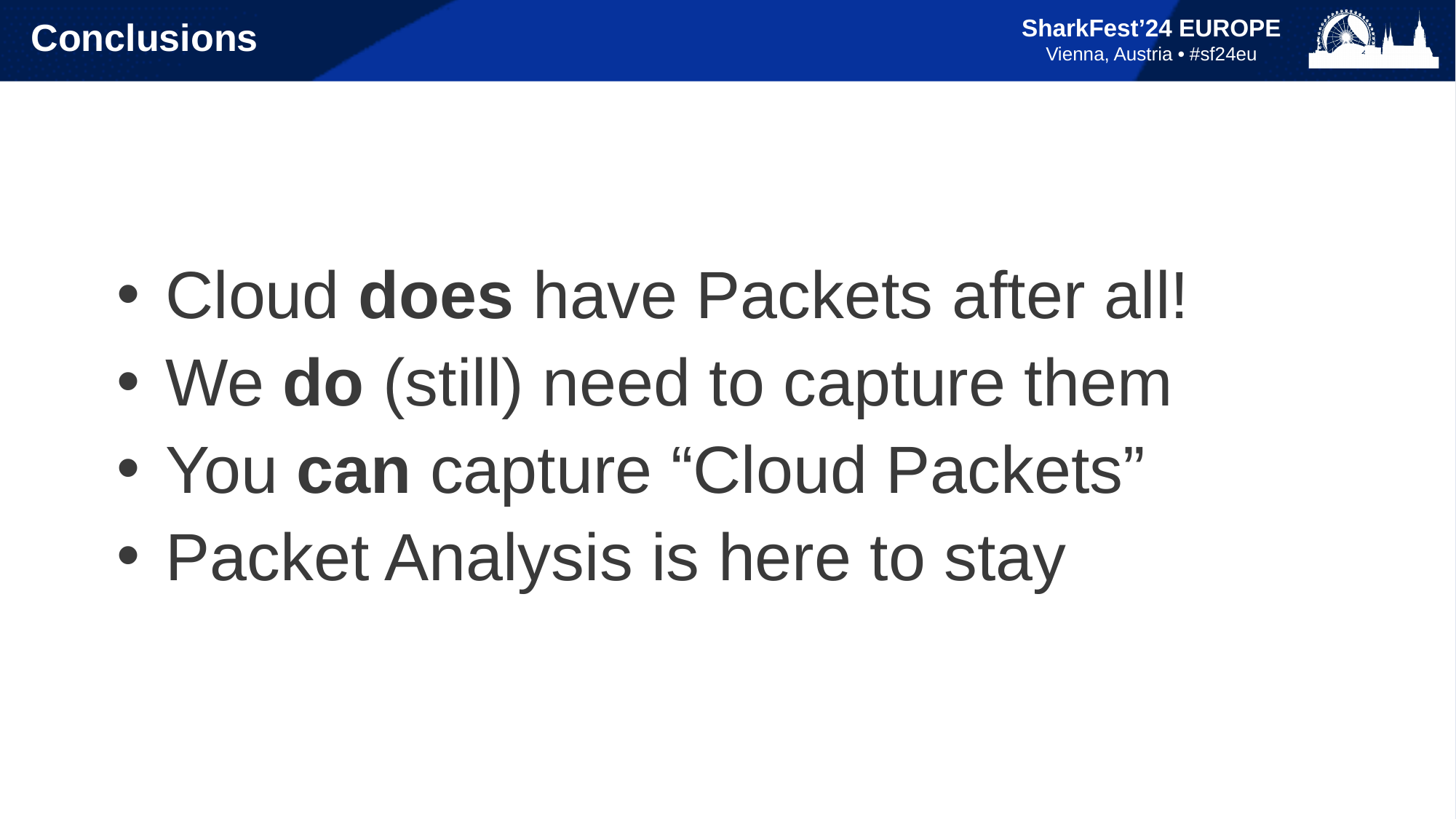

# Conclusions
Cloud does have Packets after all!
We do (still) need to capture them
You can capture “Cloud Packets”
Packet Analysis is here to stay